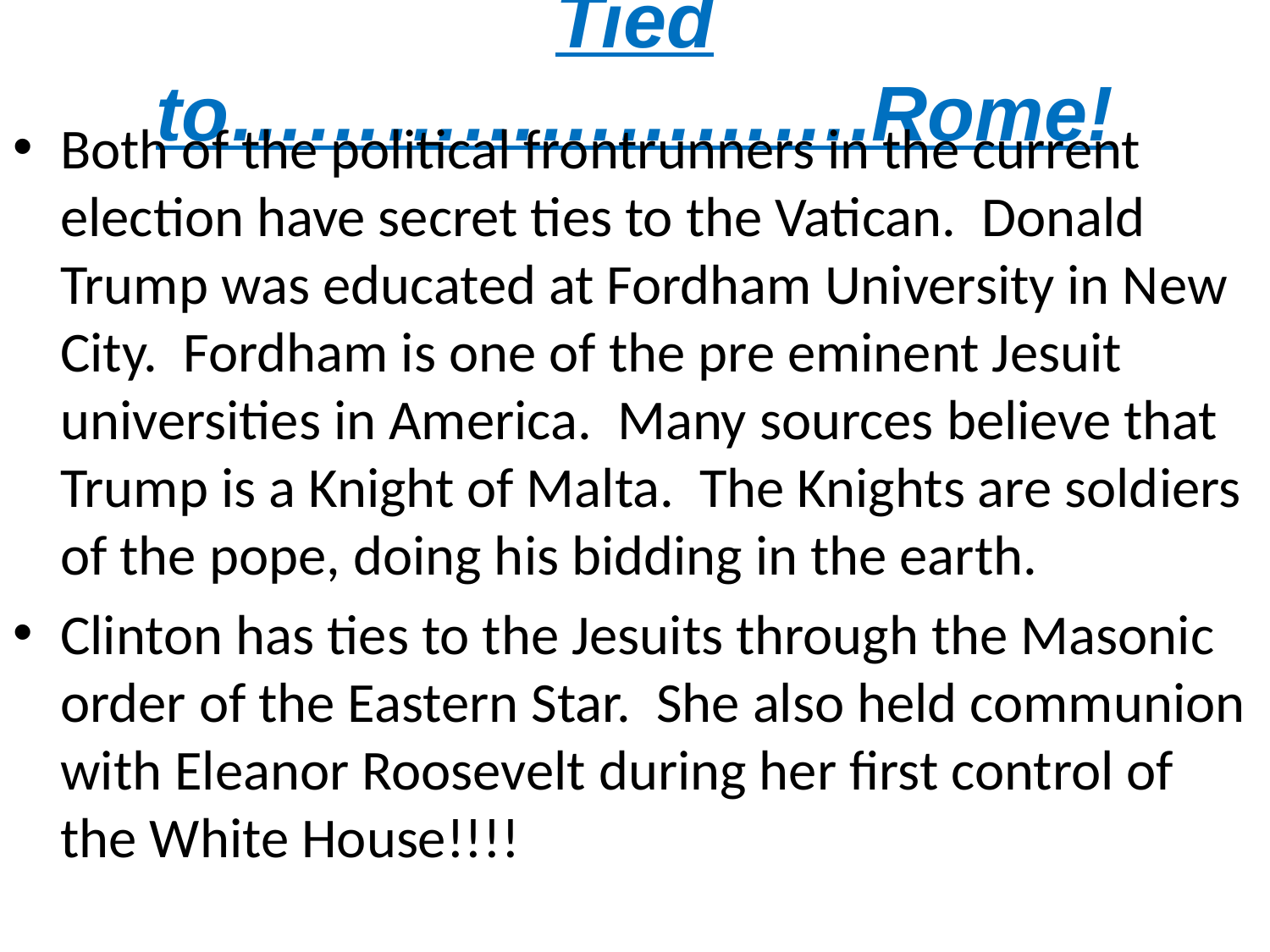

# Tied to…………………….Rome!
Both of the political frontrunners in the current election have secret ties to the Vatican.  Donald Trump was educated at Fordham University in New City.  Fordham is one of the pre eminent Jesuit universities in America.  Many sources believe that Trump is a Knight of Malta.  The Knights are soldiers of the pope, doing his bidding in the earth.
Clinton has ties to the Jesuits through the Masonic order of the Eastern Star.  She also held communion with Eleanor Roosevelt during her first control of the White House!!!!